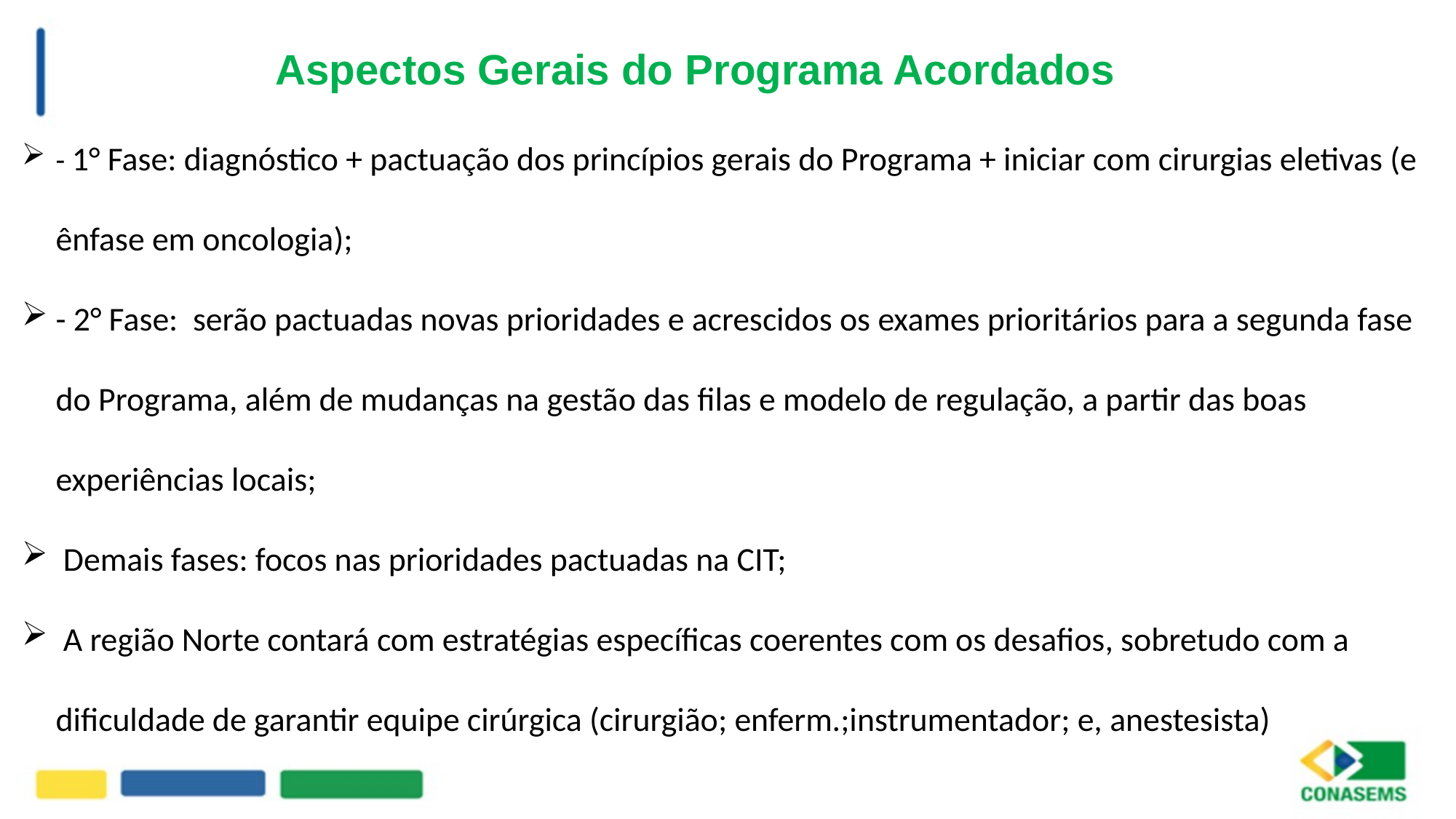

Aspectos Gerais do Programa Acordados
- 1° Fase: diagnóstico + pactuação dos princípios gerais do Programa + iniciar com cirurgias eletivas (e ênfase em oncologia);
- 2° Fase:  serão pactuadas novas prioridades e acrescidos os exames prioritários para a segunda fase do Programa, além de mudanças na gestão das filas e modelo de regulação, a partir das boas experiências locais;
 Demais fases: focos nas prioridades pactuadas na CIT;
 A região Norte contará com estratégias específicas coerentes com os desafios, sobretudo com a dificuldade de garantir equipe cirúrgica (cirurgião; enferm.;instrumentador; e, anestesista)